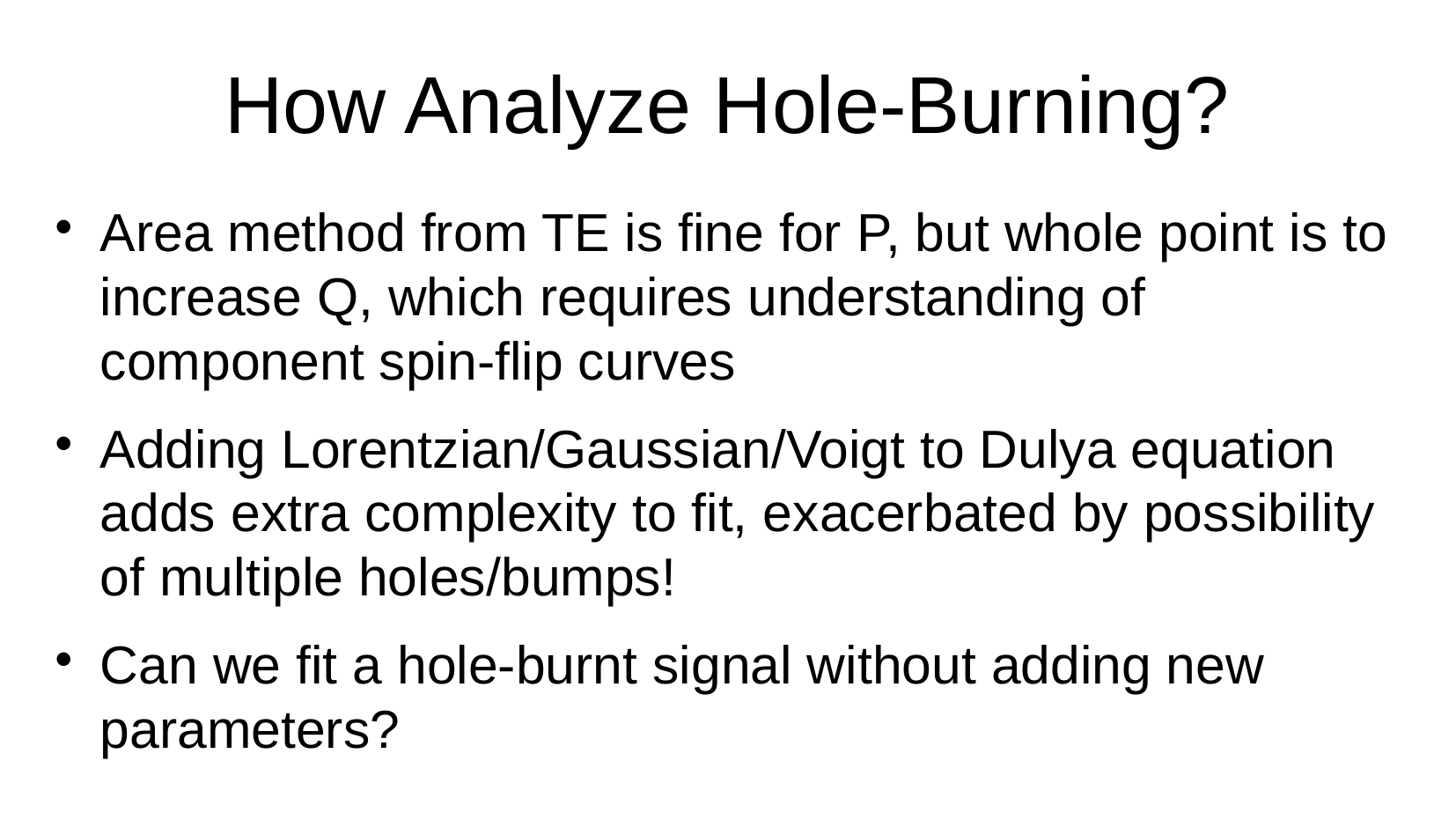

How Analyze Hole-Burning?
Area method from TE is fine for P, but whole point is to increase Q, which requires understanding of component spin-flip curves
Adding Lorentzian/Gaussian/Voigt to Dulya equation adds extra complexity to fit, exacerbated by possibility of multiple holes/bumps!
Can we fit a hole-burnt signal without adding new parameters?